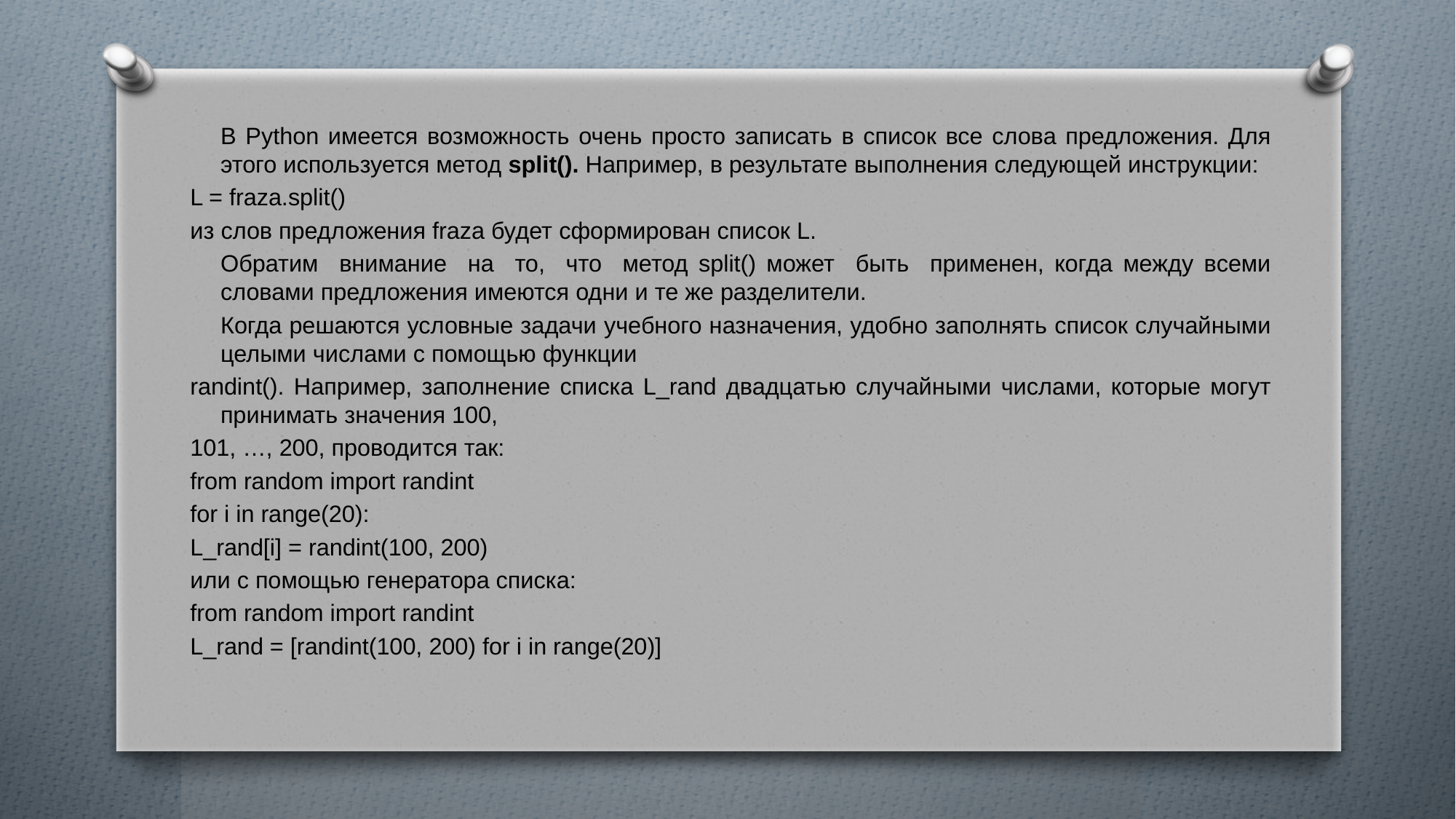

В Python имеется возможность очень просто записать в список все слова предложения. Для этого используется метод split(). Например, в результате выполнения следующей инструкции:
L = fraza.split()
из слов предложения fraza будет сформирован список L.
		Обратим  внимание  на  то,  что  метод split() может  быть  применен, когда между всеми словами предложения имеются одни и те же разделители.
		Когда решаются условные задачи учебного назначения, удобно заполнять список случайными целыми числами с помощью функции
randint(). Например, заполнение списка L_rand двадцатью случайными числами, которые могут принимать значения 100,
101, …, 200, проводится так:
from random import randint
for i in range(20):
L_rand[i] = randint(100, 200)
или с помощью генератора списка:
from random import randint
L_rand = [randint(100, 200) for i in range(20)]